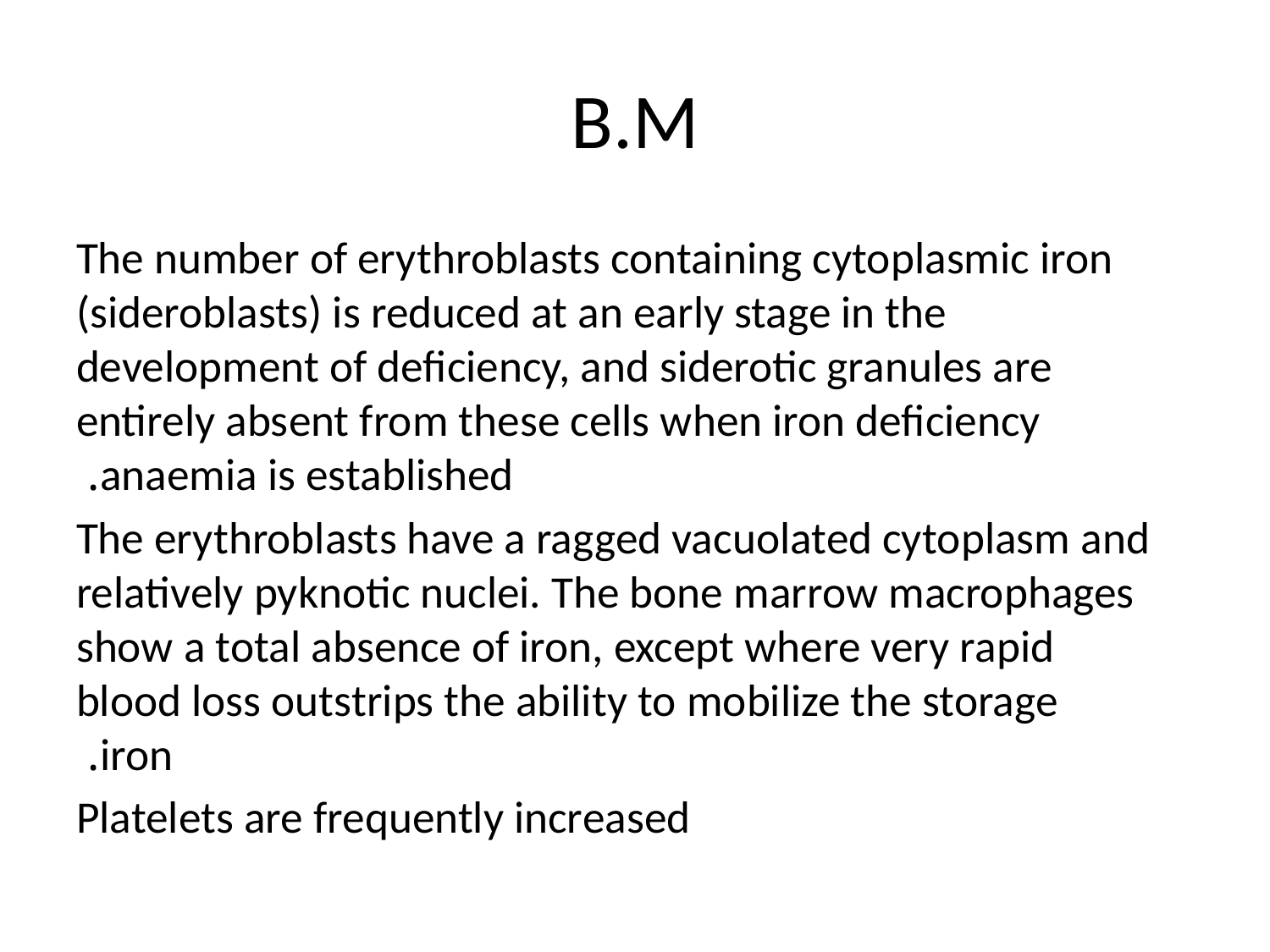

# B.M
The number of erythroblasts containing cytoplasmic iron (sideroblasts) is reduced at an early stage in the development of deficiency, and siderotic granules are entirely absent from these cells when iron deficiency anaemia is established.
The erythroblasts have a ragged vacuolated cytoplasm and relatively pyknotic nuclei. The bone marrow macrophages show a total absence of iron, except where very rapid blood loss outstrips the ability to mobilize the storage iron.
Platelets are frequently increased